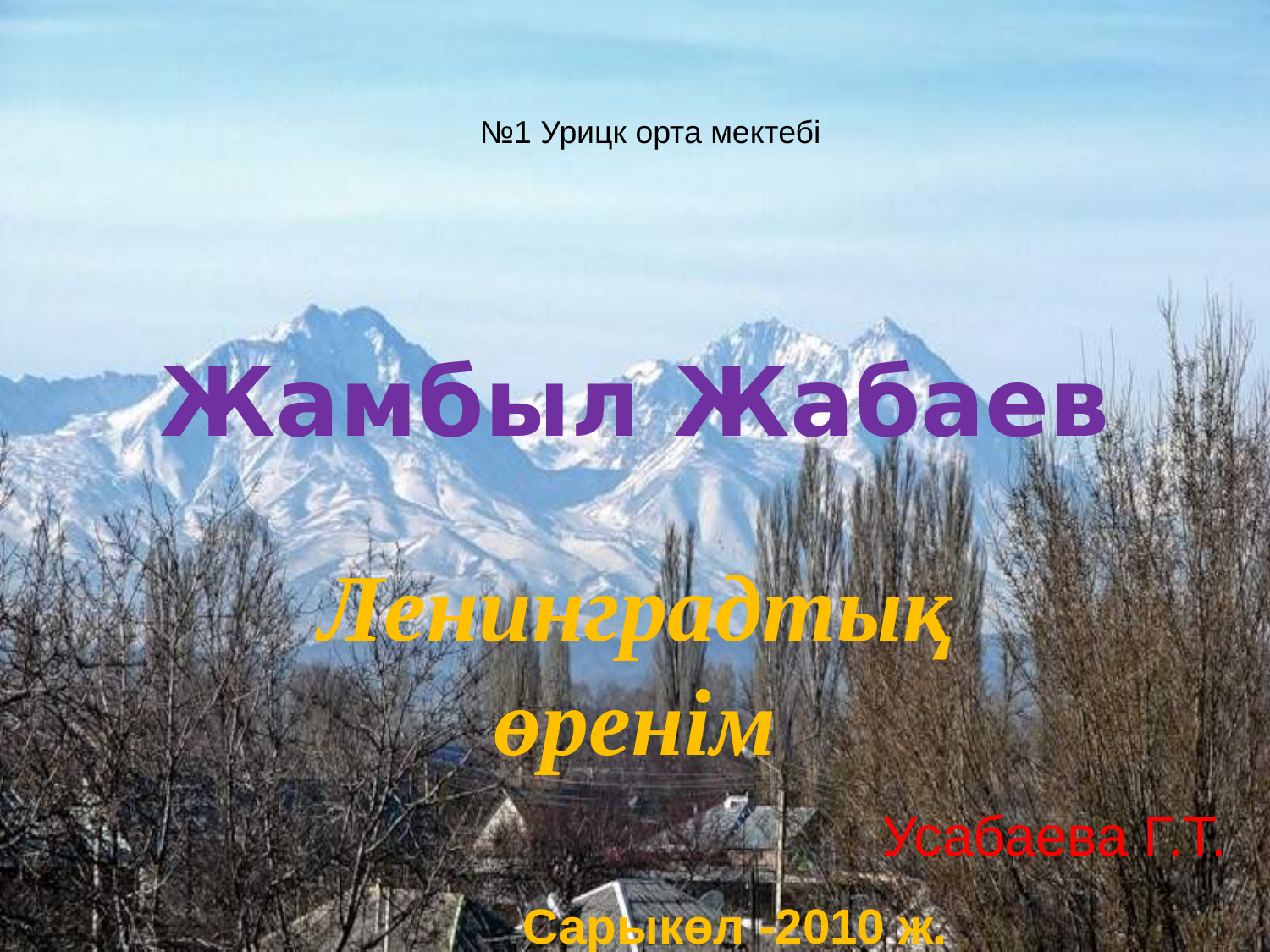

№1 Урицк орта мектебі
# Жамбыл Жабаев
Ленинградтық өренім
Усабаева Г.Т.

Сарыкөл -2010 ж.